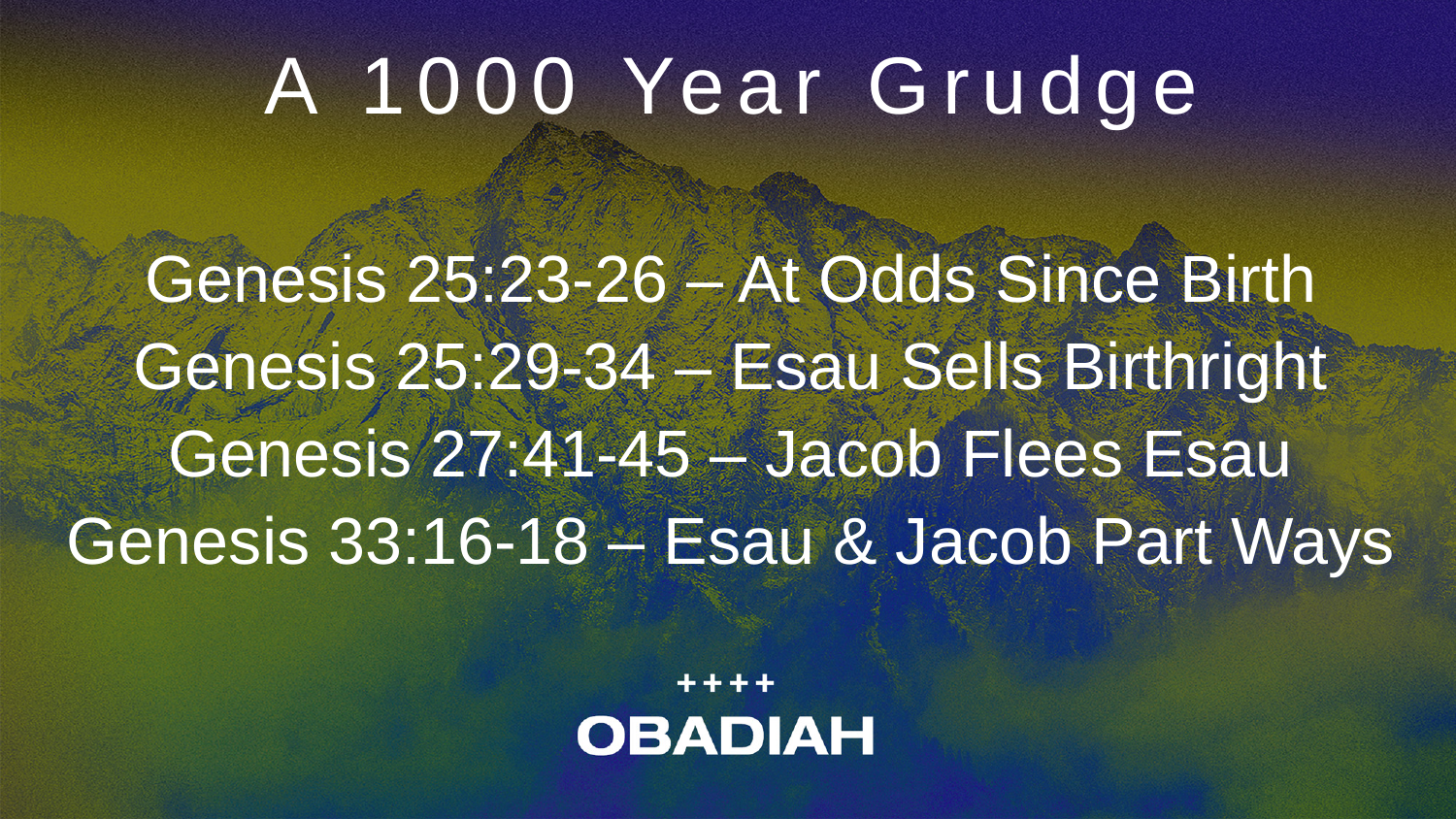

A 1000 Year Grudge
Genesis 25:23-26 – At Odds Since Birth
Genesis 25:29-34 – Esau Sells Birthright
Genesis 27:41-45 – Jacob Flees Esau
Genesis 33:16-18 – Esau & Jacob Part Ways